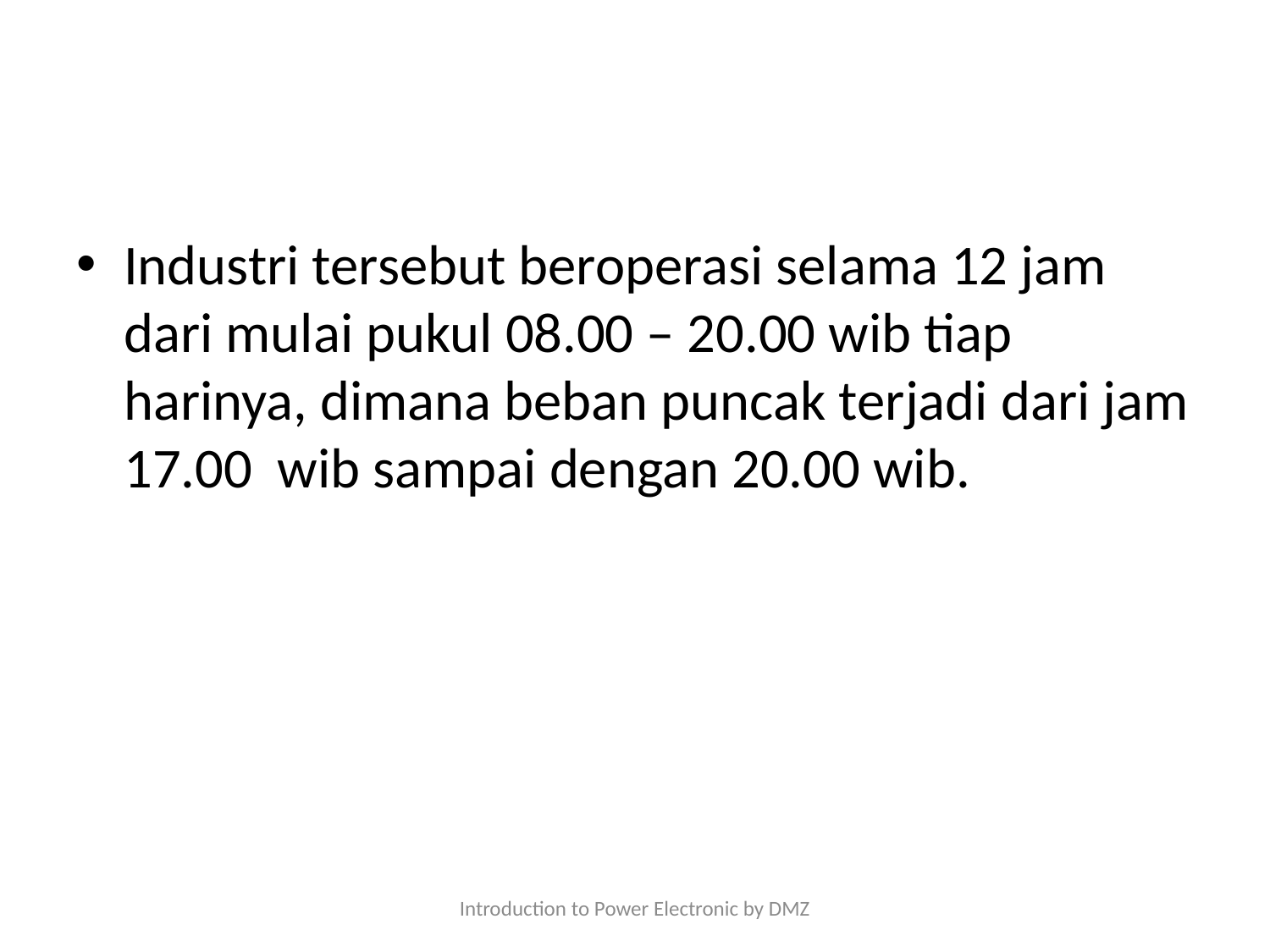

#
Industri tersebut beroperasi selama 12 jam dari mulai pukul 08.00 – 20.00 wib tiap harinya, dimana beban puncak terjadi dari jam 17.00  wib sampai dengan 20.00 wib.
Introduction to Power Electronic by DMZ